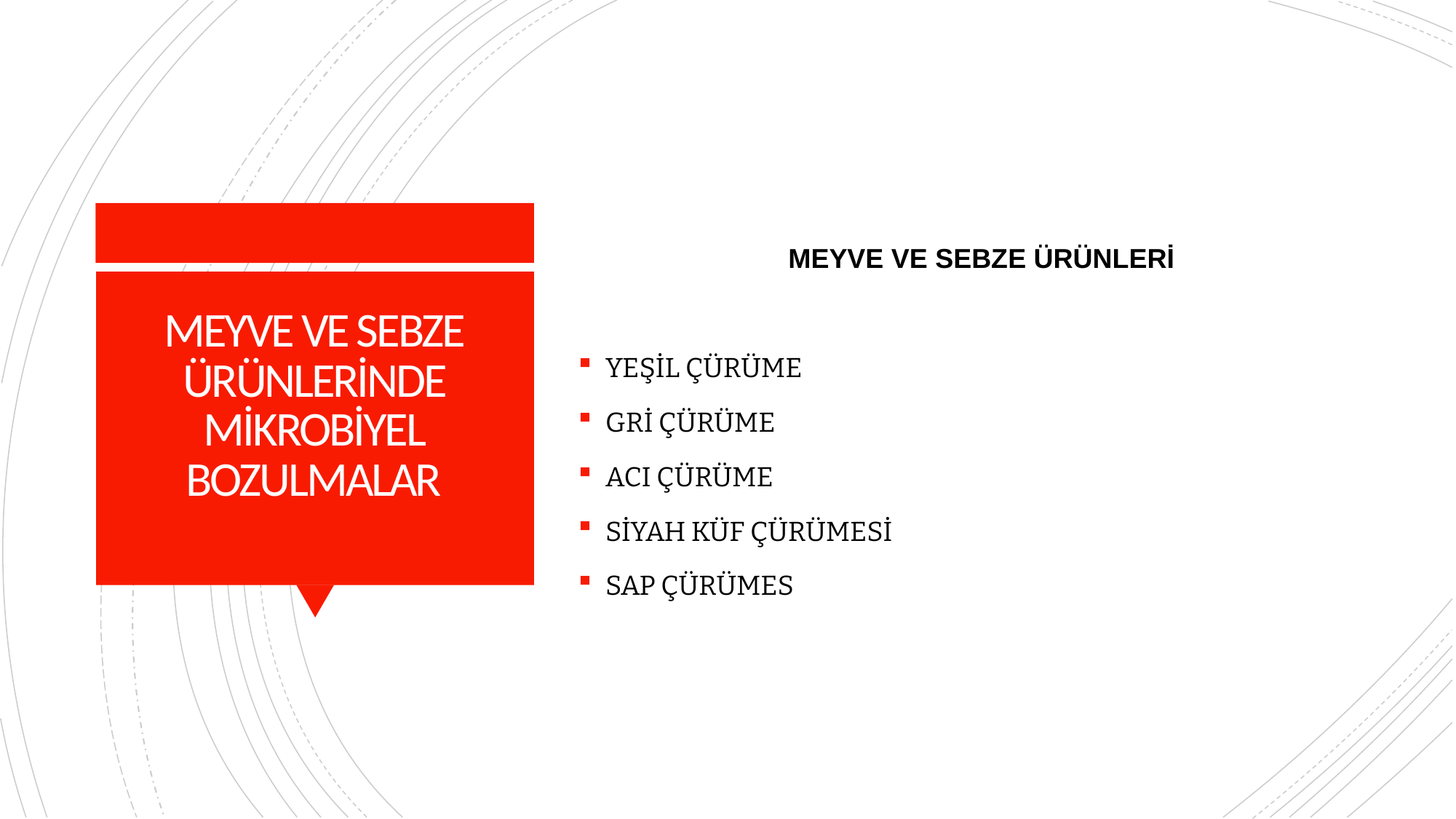

MEYVE VE SEBZE ÜRÜNLERİ

YEŞİL ÇÜRÜME
GRİ ÇÜRÜME
ACI ÇÜRÜME
SİYAH KÜF ÇÜRÜMESİ
SAP ÇÜRÜMES

# MEYVE VE SEBZE ÜRÜNLERİNDE MİKROBİYEL BOZULMALAR